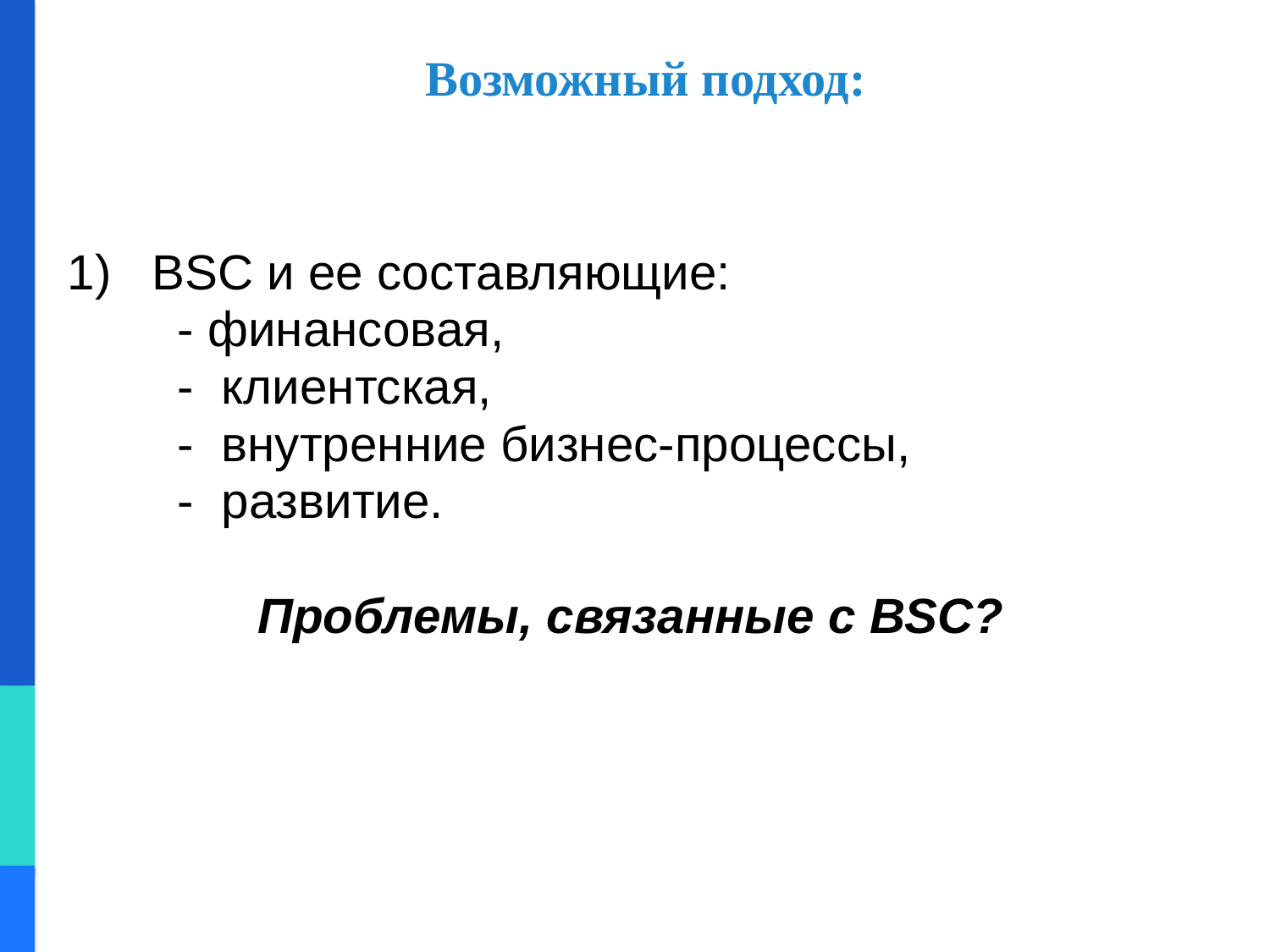

# Возможный подход:

BSC и ее составляющие:
        - финансовая,
        -  клиентская,
        -  внутренние бизнес-процессы,
        -  развитие.

Проблемы, связанные с BSC?